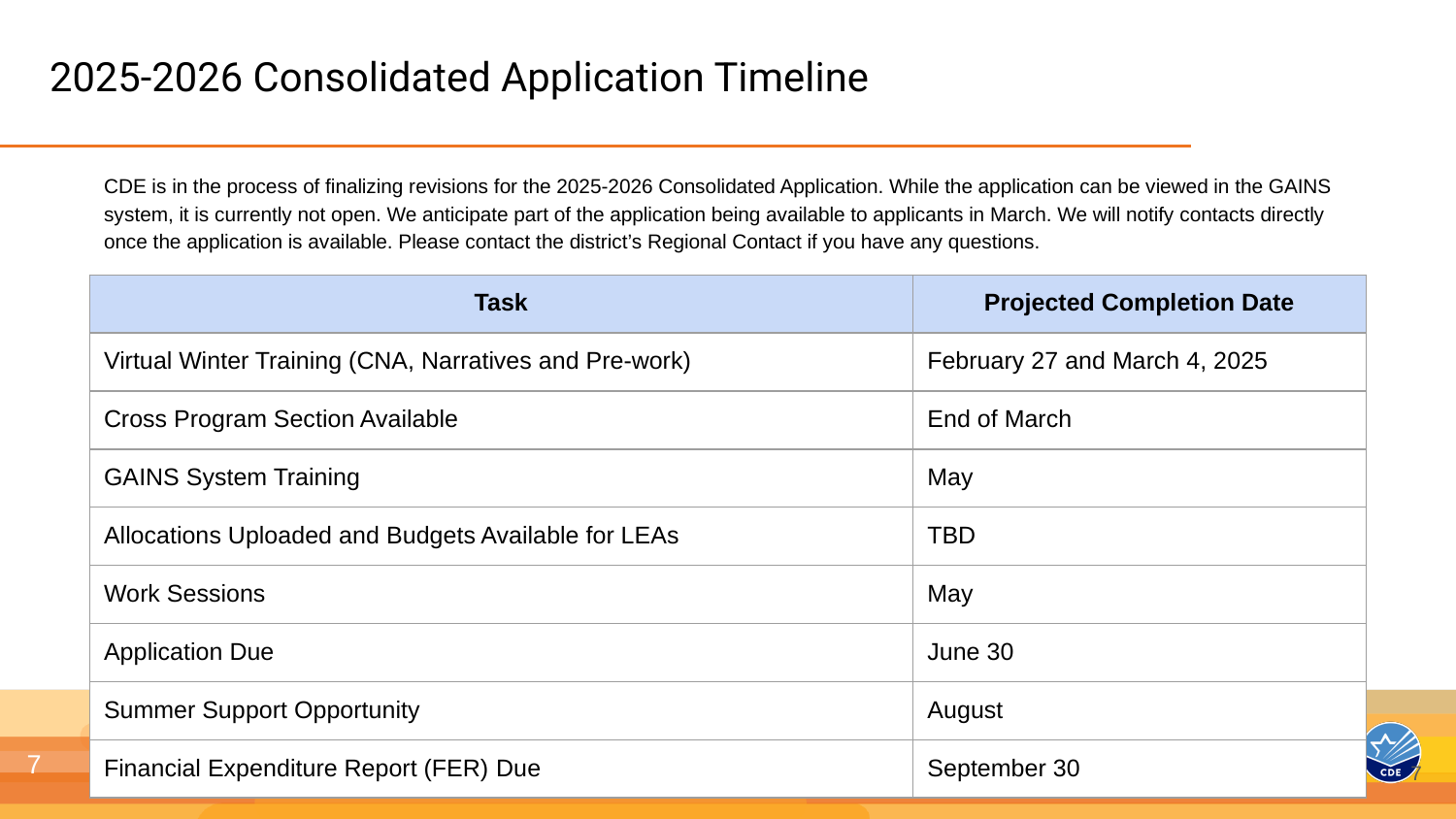

# 2025-2026 Consolidated Application Timeline
CDE is in the process of finalizing revisions for the 2025-2026 Consolidated Application. While the application can be viewed in the GAINS system, it is currently not open. We anticipate part of the application being available to applicants in March. We will notify contacts directly once the application is available. Please contact the district’s Regional Contact if you have any questions.
| Task | Projected Completion Date |
| --- | --- |
| Virtual Winter Training (CNA, Narratives and Pre-work) | February 27 and March 4, 2025 |
| Cross Program Section Available | End of March |
| GAINS System Training | May |
| Allocations Uploaded and Budgets Available for LEAs | TBD |
| Work Sessions | May |
| Application Due | June 30 |
| Summer Support Opportunity | August |
| Financial Expenditure Report (FER) Due | September 30 |
7